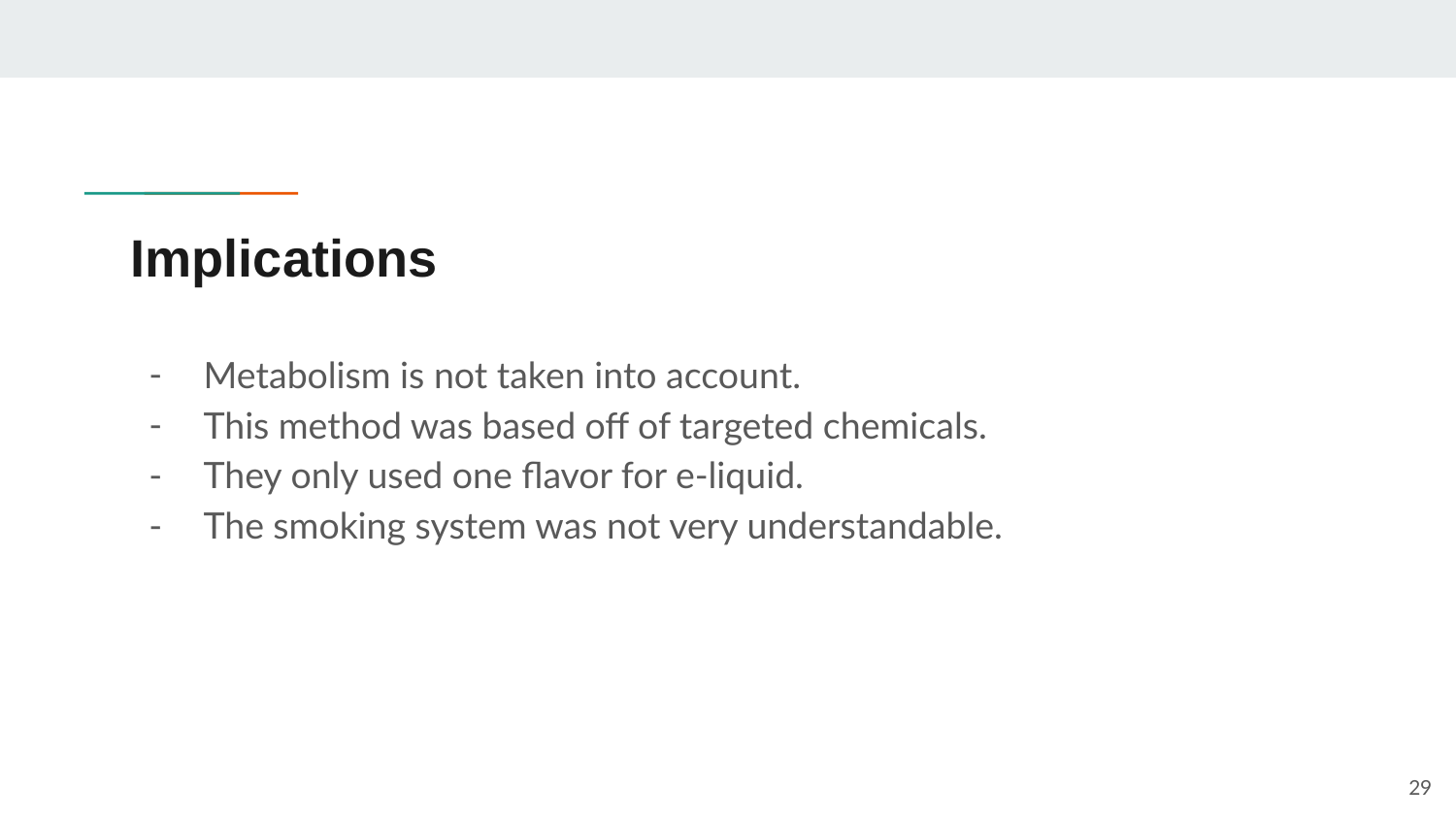

# Implications
Metabolism is not taken into account.
This method was based off of targeted chemicals.
They only used one flavor for e-liquid.
The smoking system was not very understandable.
29